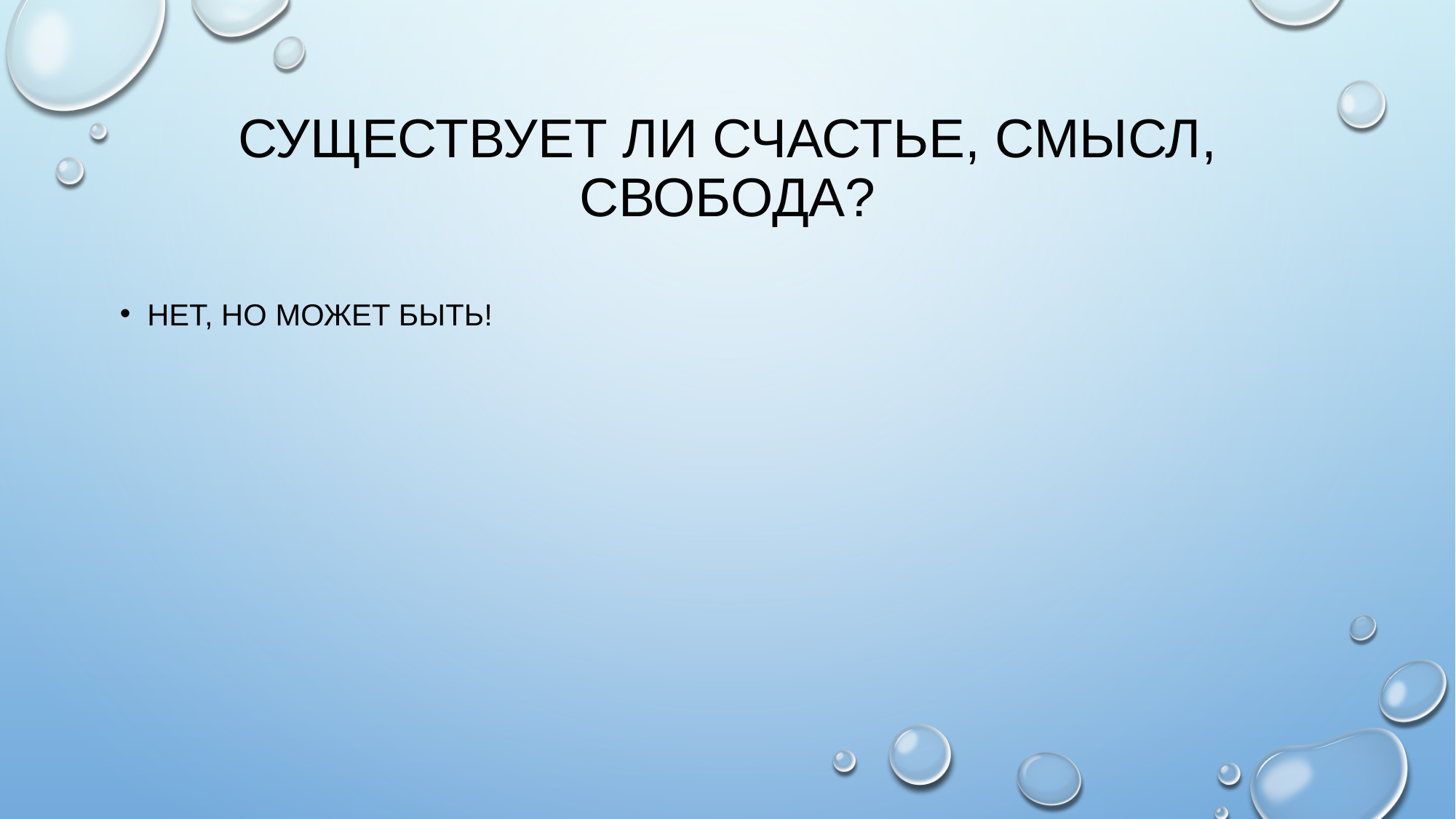

# Существует ли счастье, смысл, свобода?
Нет, но может быть!